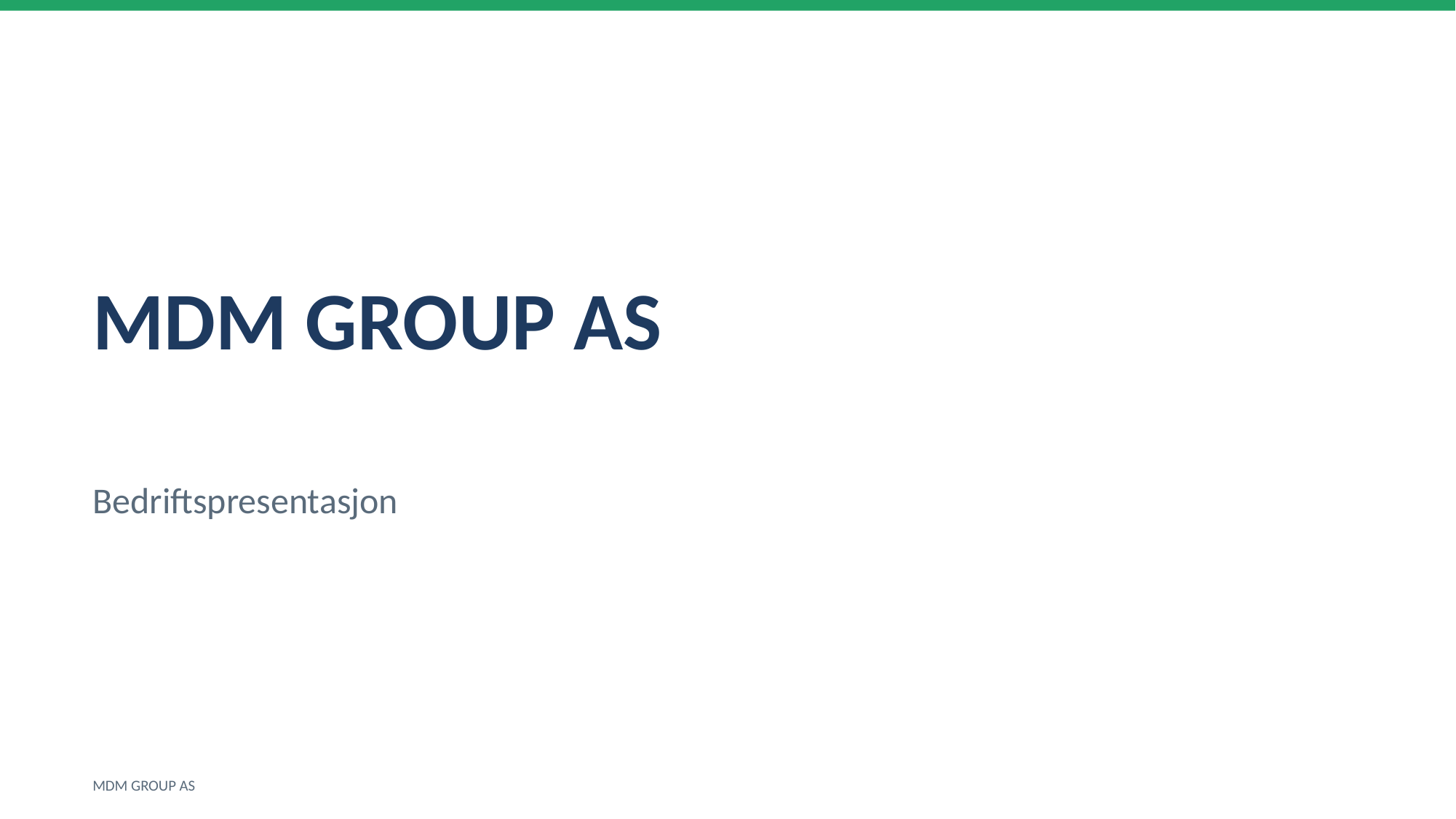

MDM GROUP AS
Bedriftspresentasjon
MDM GROUP AS